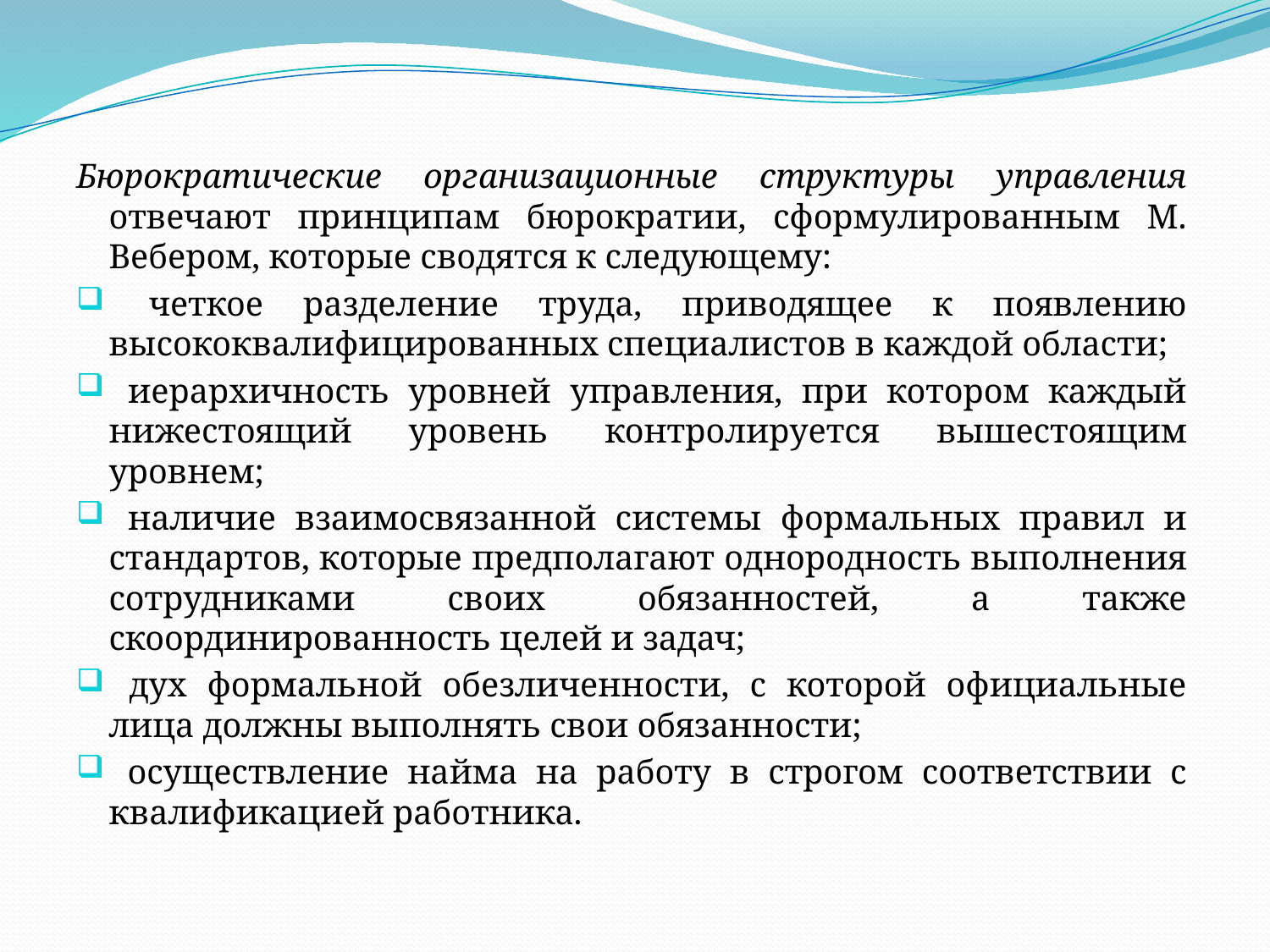

Бюрократические организационные структуры управления отвечают принципам бюрократии, сформулированным М. Вебером, которые сводятся к следующему:
 четкое разделение труда, приводящее к появлению высококвалифицированных специалистов в каждой области;
 иерархичность уровней управления, при котором каждый нижестоящий уровень контролируется вышестоящим уровнем;
 наличие взаимосвязанной системы формальных правил и стандартов, которые предполагают однородность выполнения сотрудниками своих обязанностей, а также скоординированность целей и задач;
 дух формальной обезличенности, с которой официальные лица должны выполнять свои обязанности;
 осуществление найма на работу в строгом соответствии с квалификацией работника.